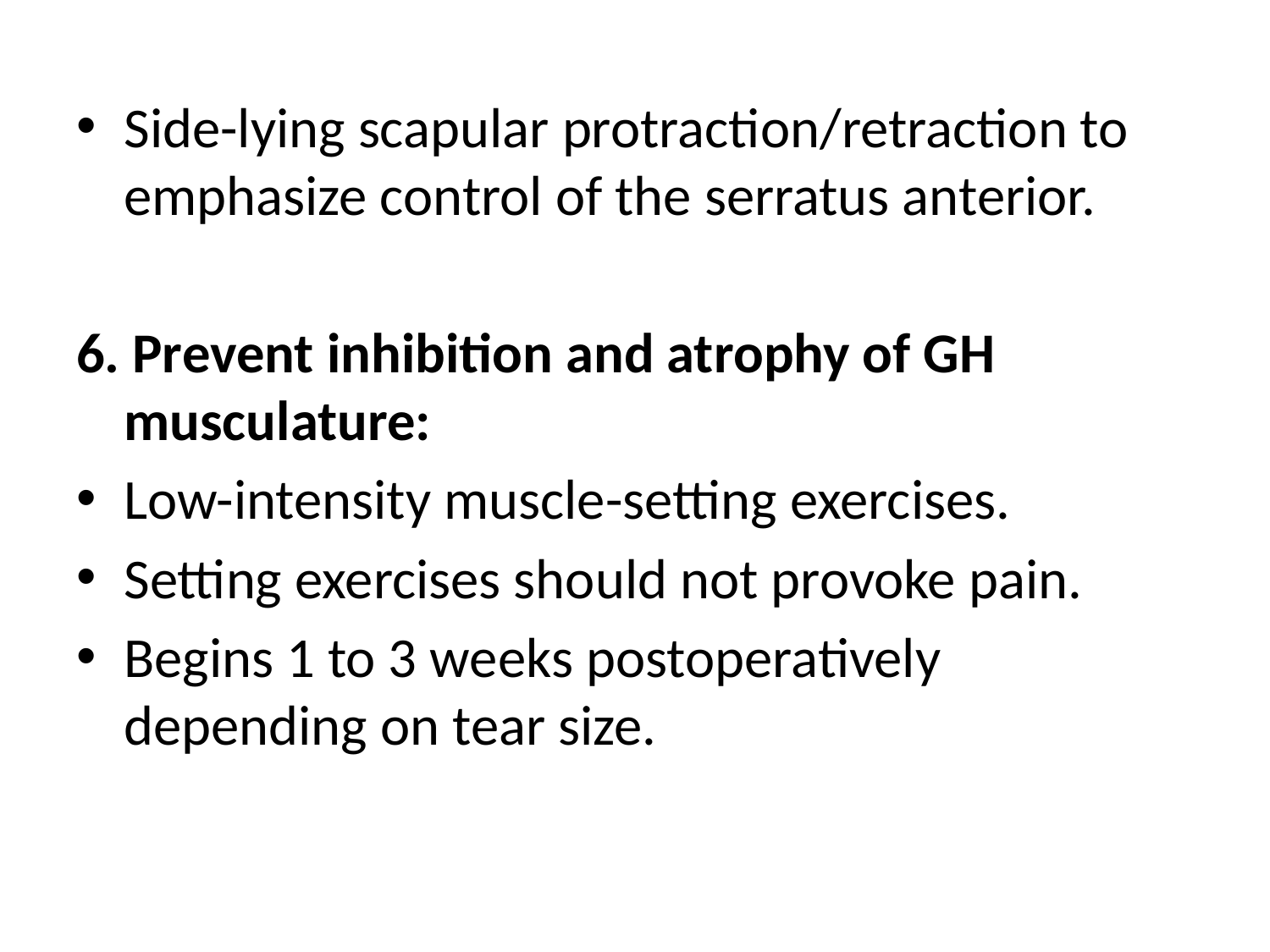

Side-lying scapular protraction/retraction to emphasize control of the serratus anterior.

6. Prevent inhibition and atrophy of GH musculature:
Low-intensity muscle-setting exercises.
Setting exercises should not provoke pain.
Begins 1 to 3 weeks postoperatively depending on tear size.